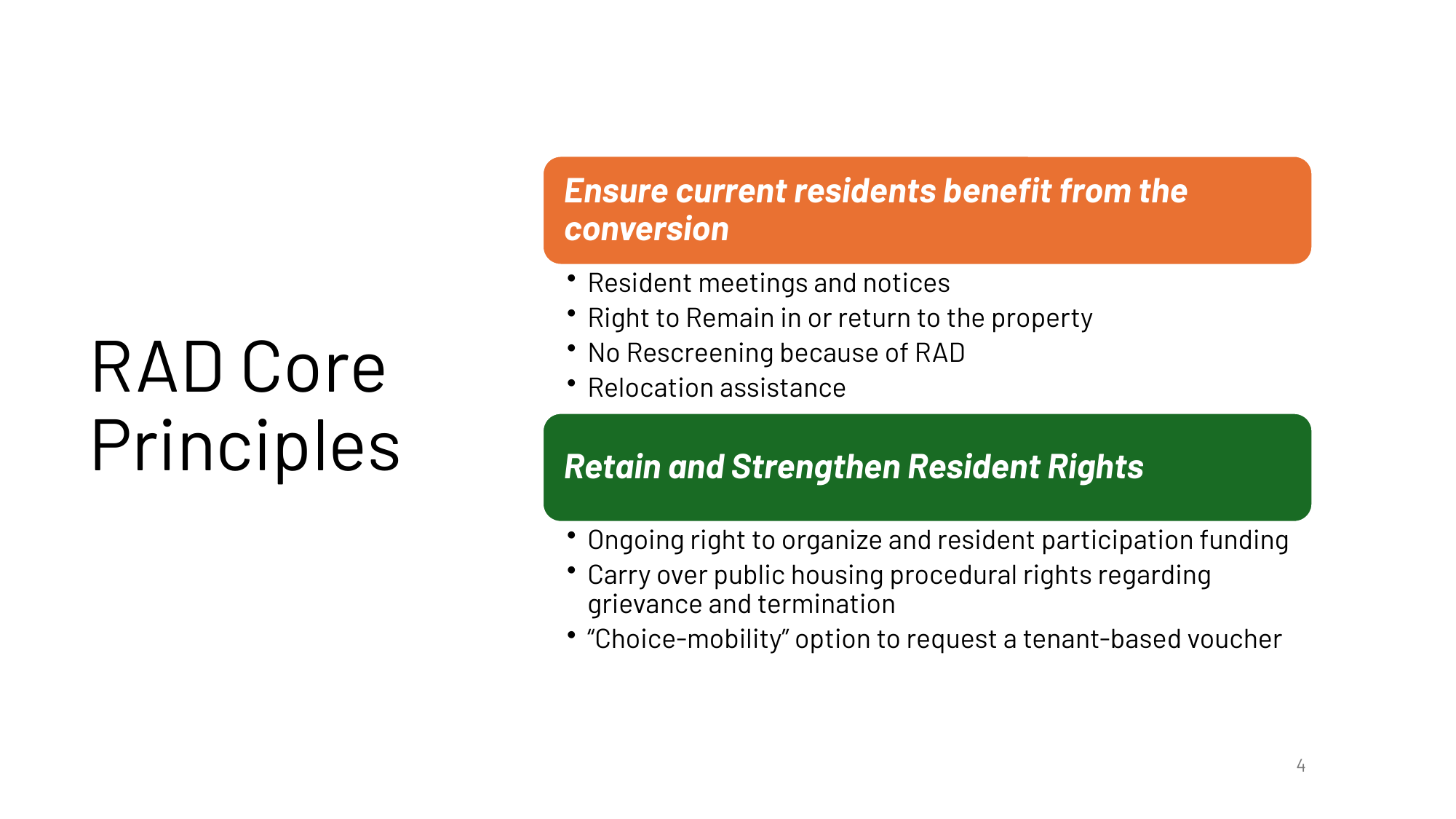

# RAD Core Principles
Ensure current residents benefit from the conversion
Resident meetings and notices
Right to Remain in or return to the property
No Rescreening because of RAD
Relocation assistance
Retain and Strengthen Resident Rights
Ongoing right to organize and resident participation funding
Carry over public housing procedural rights regarding grievance and termination
“Choice-mobility” option to request a tenant-based voucher
4